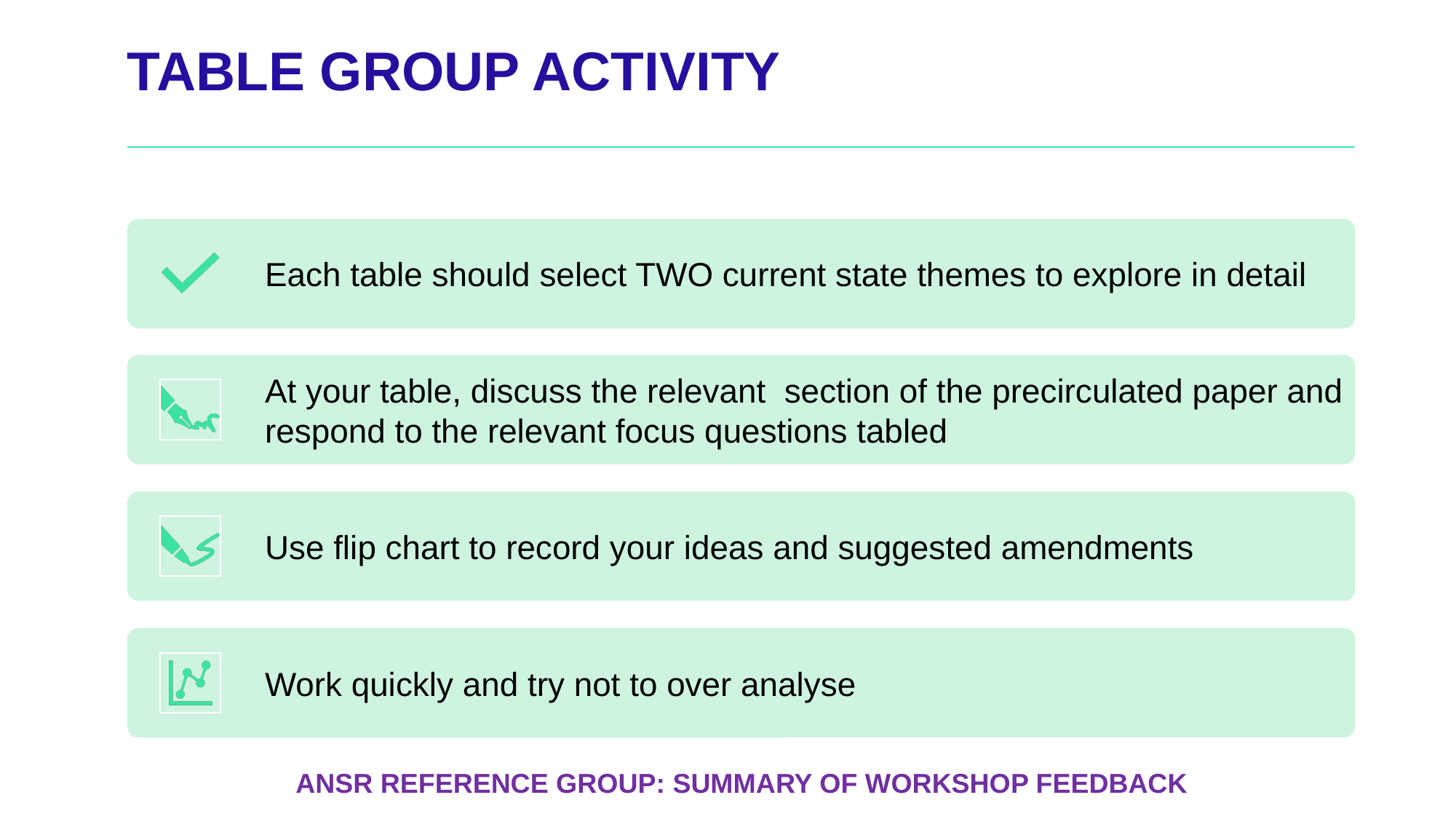

# Table group activity
Each table should select TWO current state themes to explore in detail
At your table, discuss the relevant  section of the precirculated paper and respond to the relevant focus questions tabled
Use flip chart to record your ideas and suggested amendments
Work quickly and try not to over analyse